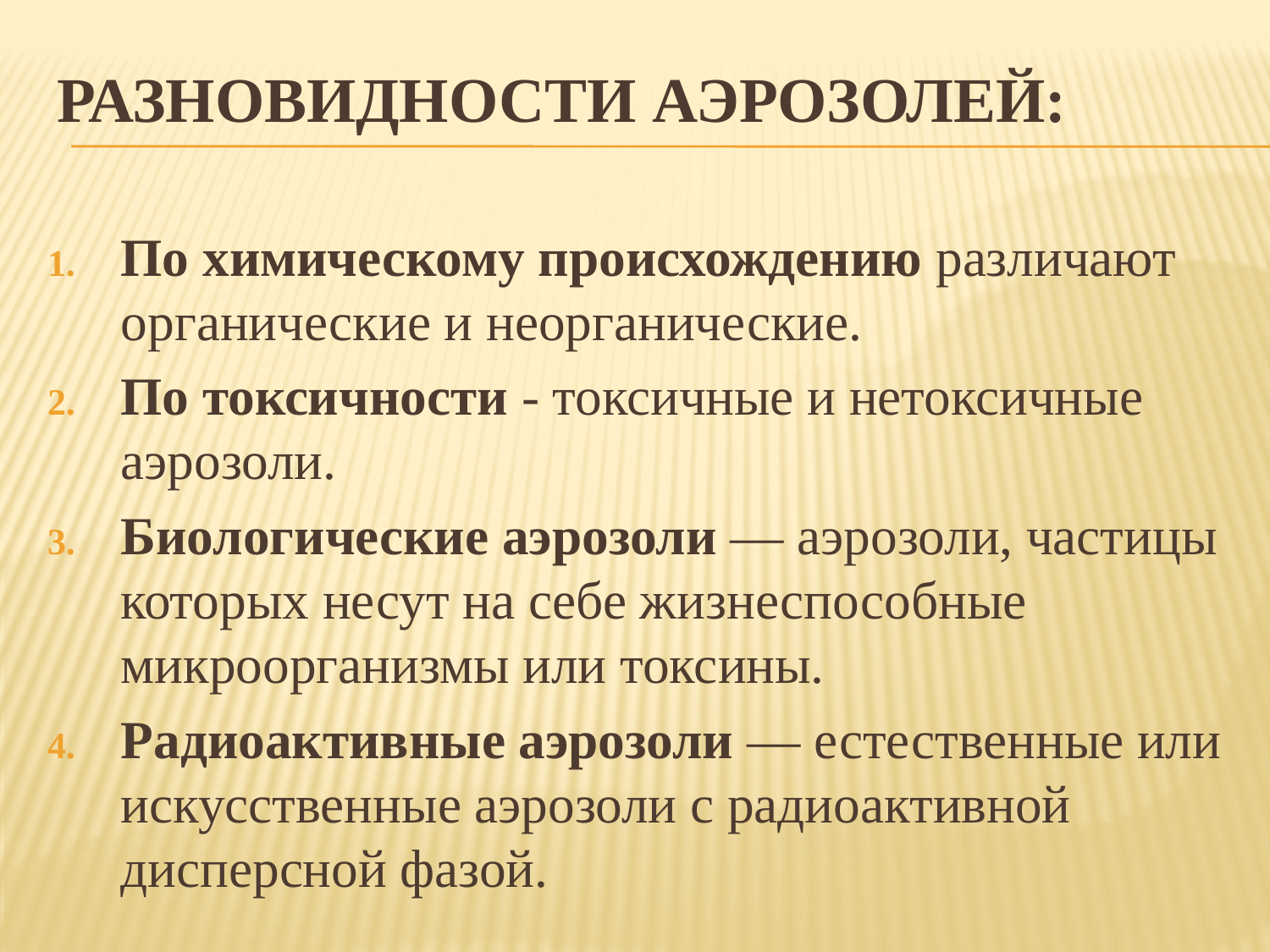

# Разновидности аэрозолей:
По химическому происхождению различают органические и неорганические.
По токсичности - токсичные и нетоксичные аэрозоли.
Биологические аэрозоли — аэрозоли, частицы которых несут на себе жизнеспособные микроорганизмы или токсины.
Радиоактивные аэрозоли — естественные или искусственные аэрозоли с радиоактивной дисперсной фазой.